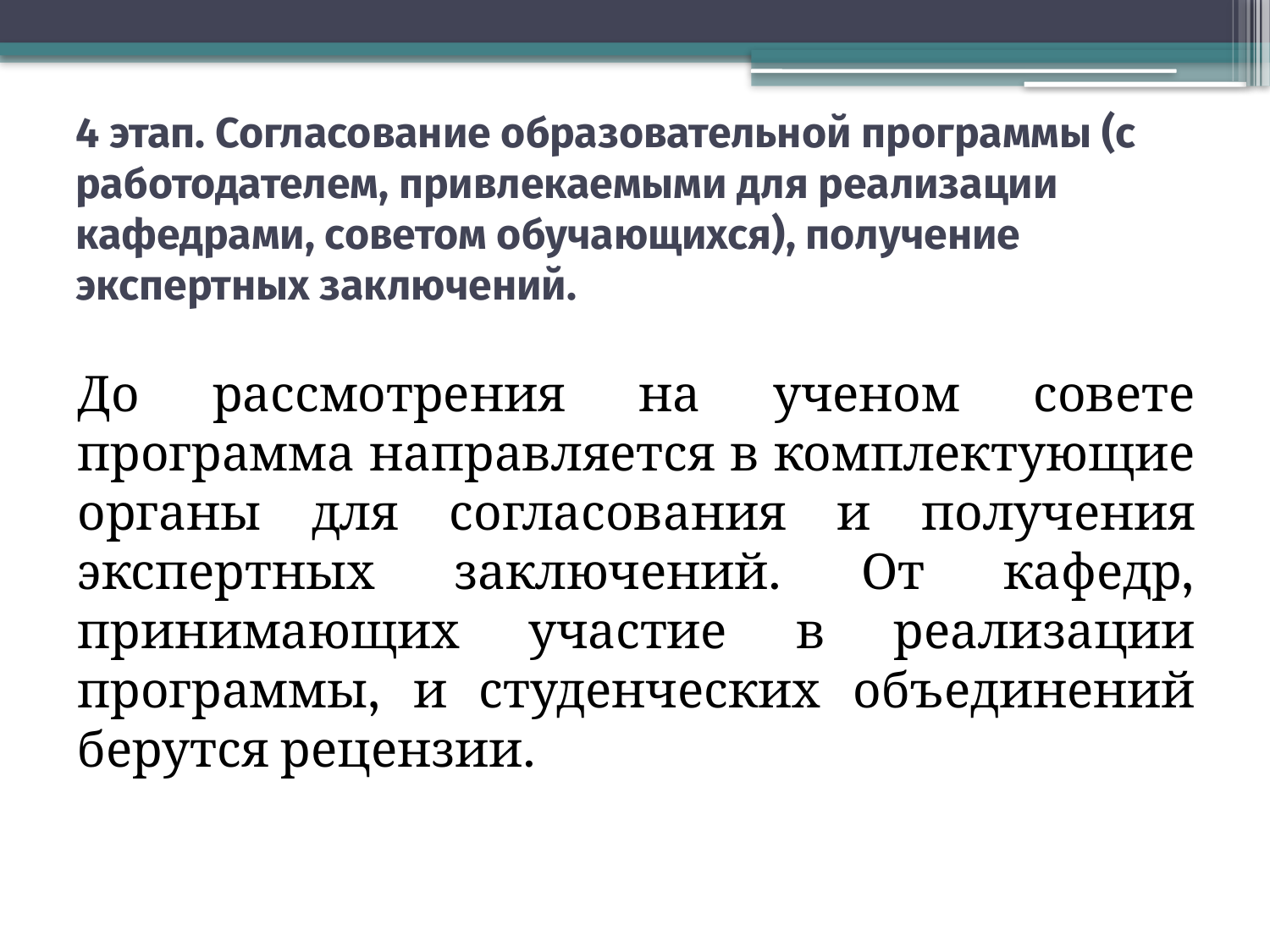

# 4 этап. Согласование образовательной программы (с работодателем, привлекаемыми для реализации кафедрами, советом обучающихся), получение экспертных заключений.
До рассмотрения на ученом совете программа направляется в комплектующие органы для согласования и получения экспертных заключений. От кафедр, принимающих участие в реализации программы, и студенческих объединений берутся рецензии.